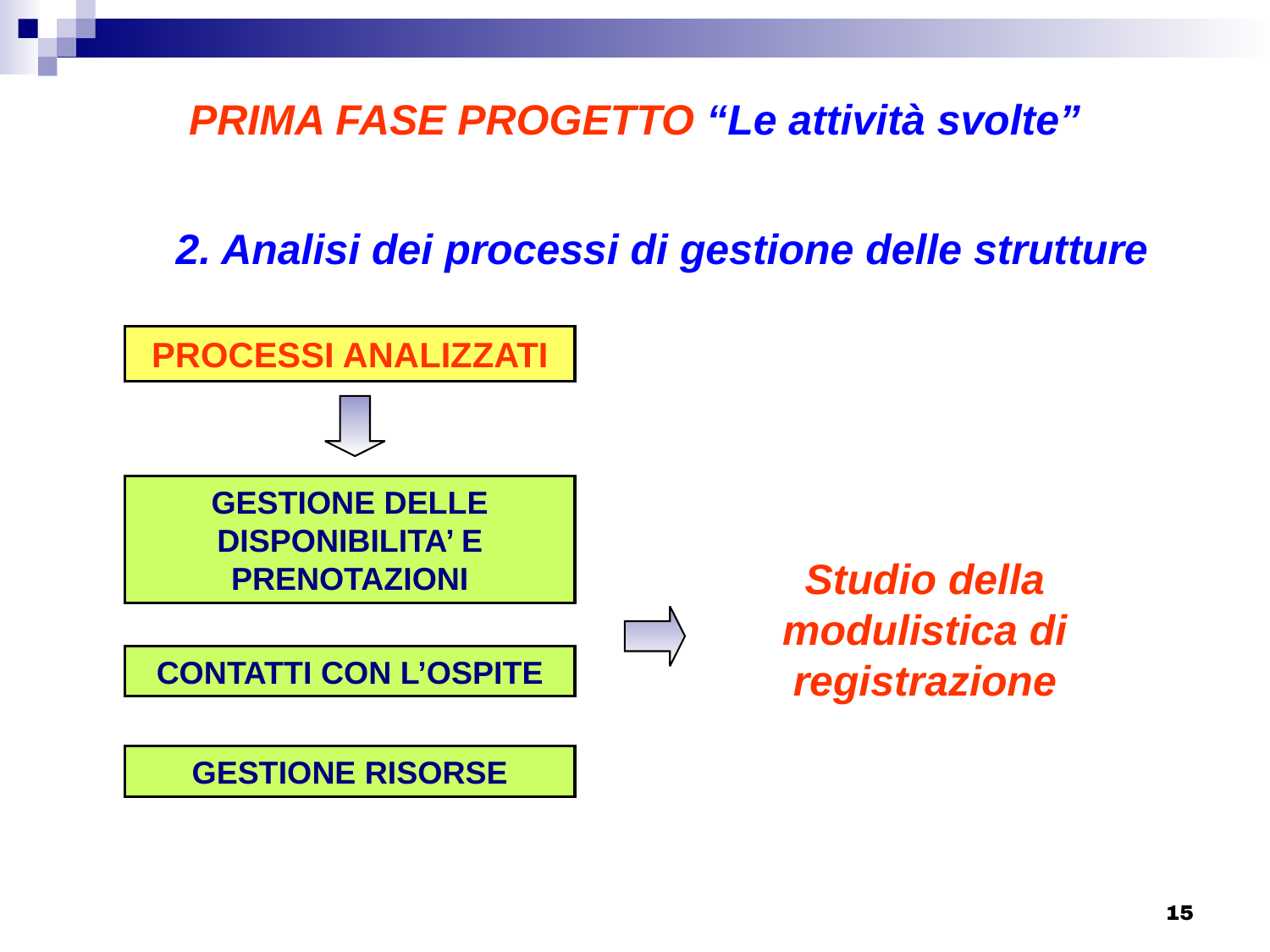

PRIMA FASE PROGETTO “Le attività svolte”
2. Analisi dei processi di gestione delle strutture
PROCESSI ANALIZZATI

GESTIONE DELLE DISPONIBILITA’ E PRENOTAZIONI
Studio della modulistica di registrazione

CONTATTI CON L’OSPITE
GESTIONE RISORSE
15